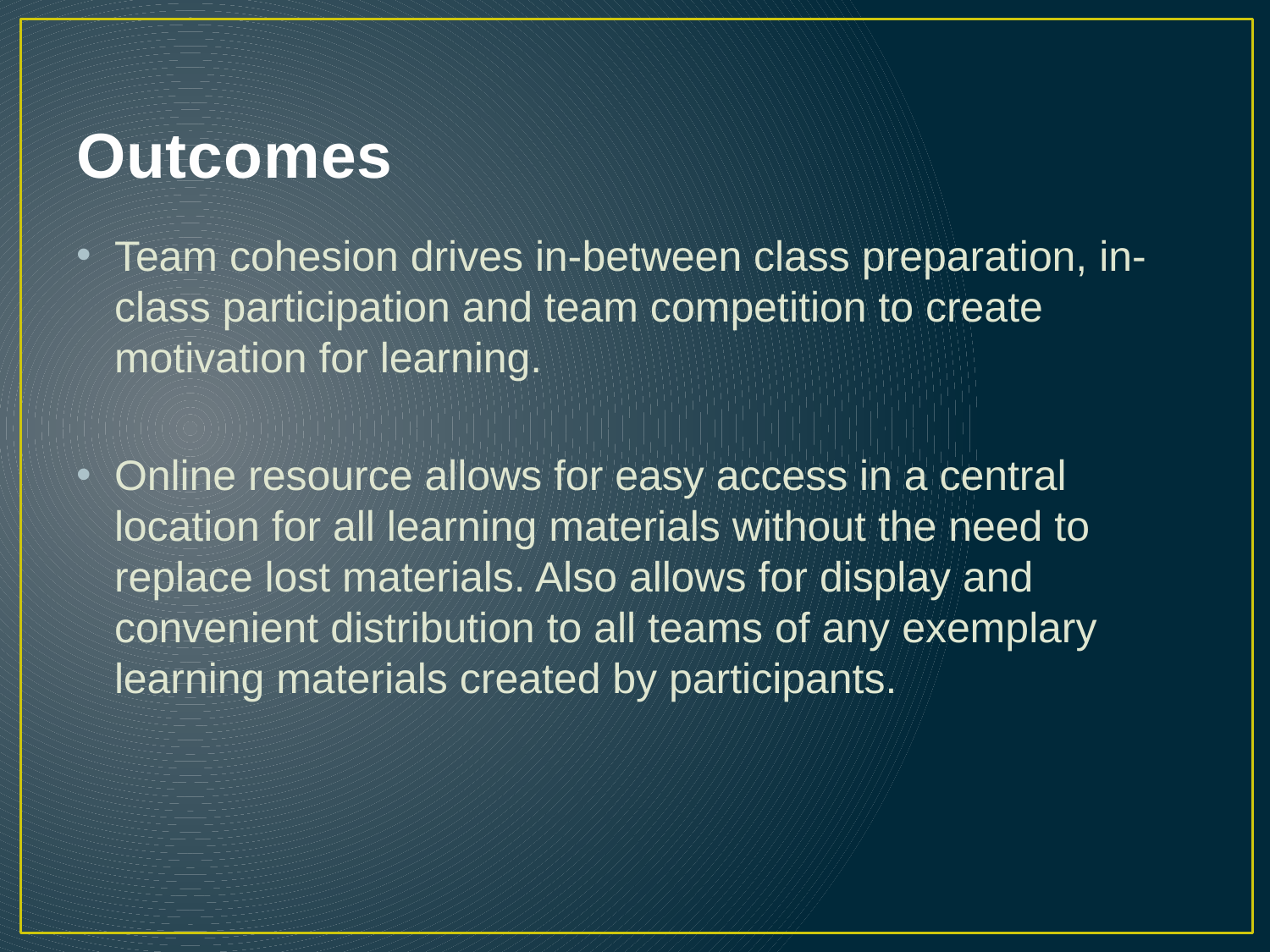

# Outcomes
Team cohesion drives in-between class preparation, in-class participation and team competition to create motivation for learning.

Online resource allows for easy access in a central location for all learning materials without the need to replace lost materials. Also allows for display and convenient distribution to all teams of any exemplary learning materials created by participants.